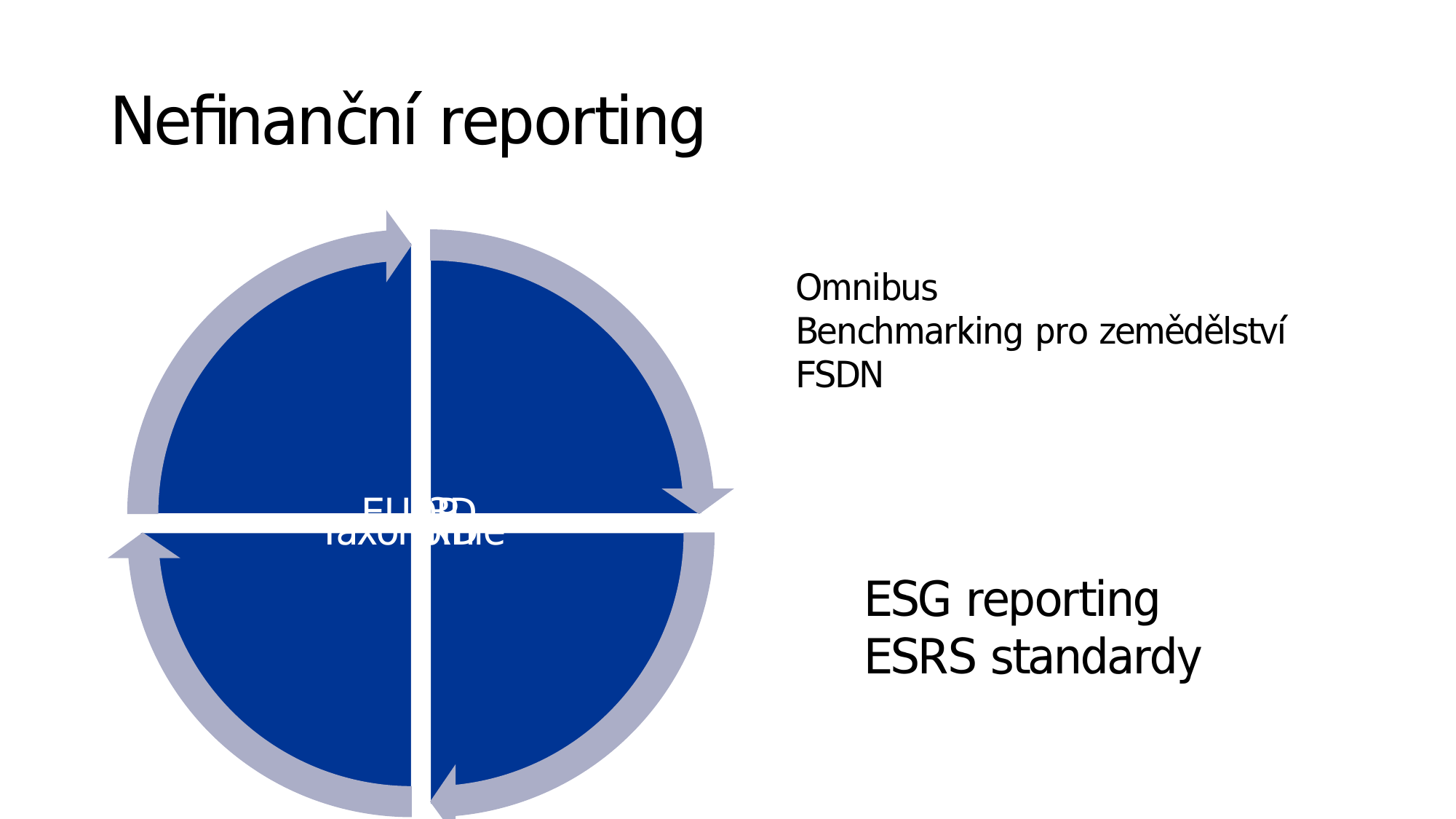

# Nefinanční reporting
CS3D
CSRD
Taxonomie
EUDR
Omnibus
Benchmarking pro zemědělství
FSDN
ESG reporting
ESRS standardy